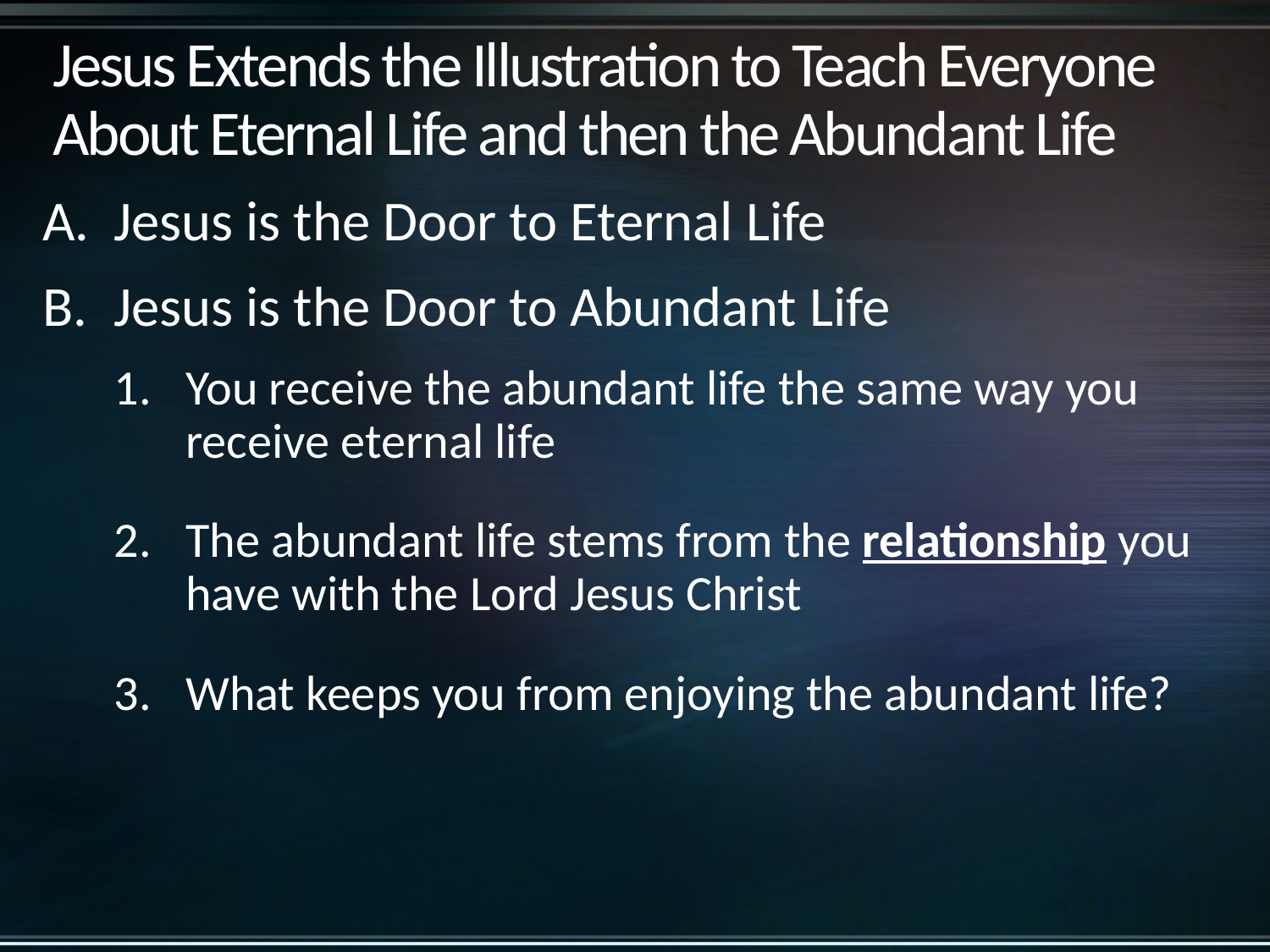

# Jesus Extends the Illustration to Teach Everyone About Eternal Life and then the Abundant Life

Jesus is the Door to Eternal Life

Jesus is the Door to Abundant Life

You receive the abundant life the same way you receive eternal life

The abundant life stems from the relationship you have with the Lord Jesus Christ

What keeps you from enjoying the abundant life?